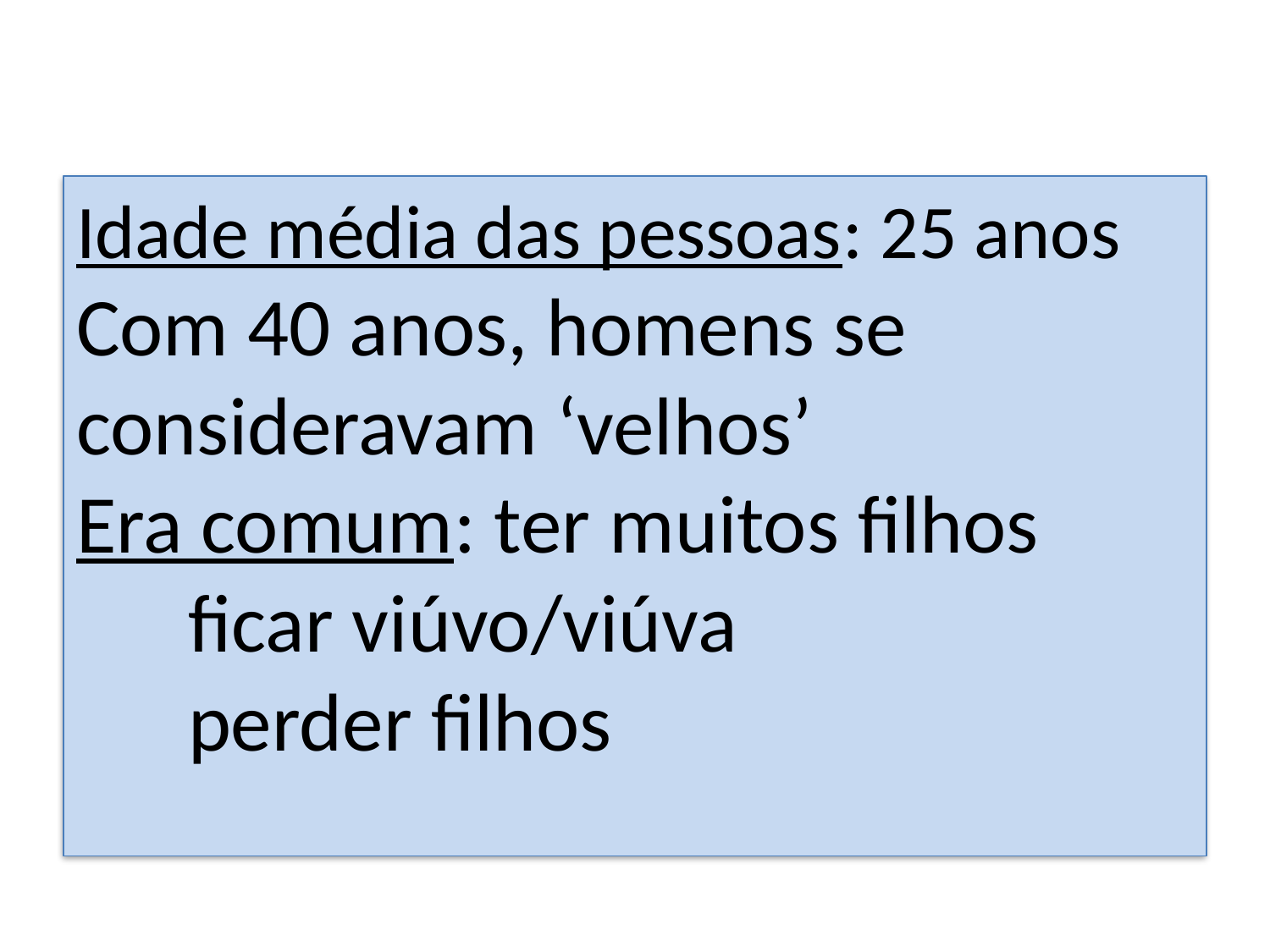

# Idade média das pessoas: 25 anos Com 40 anos, homens se 	consideravam ‘velhos’ Era comum: ter muitos filhos ficar viúvo/viúva perder filhos